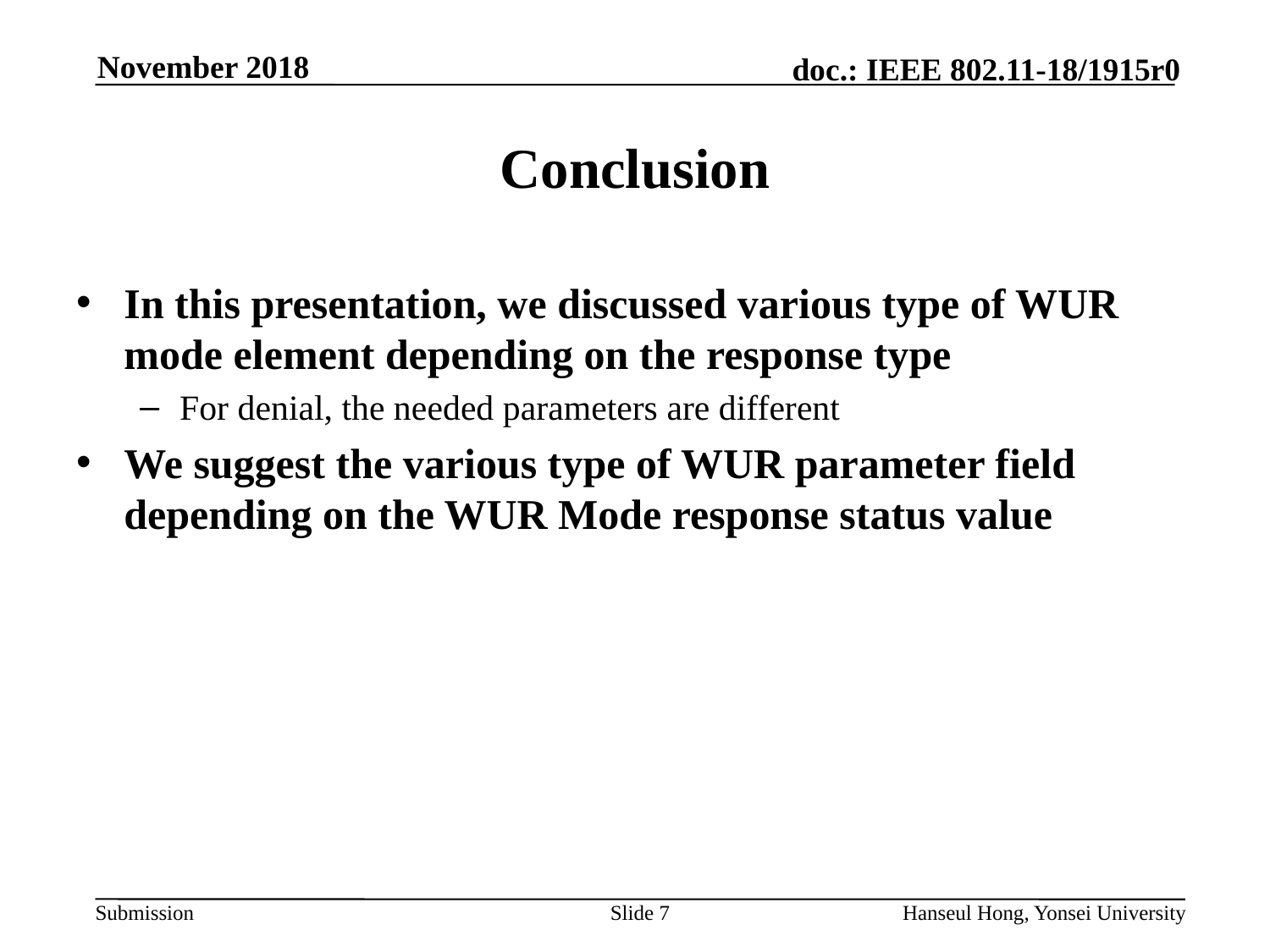

# Conclusion
In this presentation, we discussed various type of WUR mode element depending on the response type
For denial, the needed parameters are different
We suggest the various type of WUR parameter field depending on the WUR Mode response status value